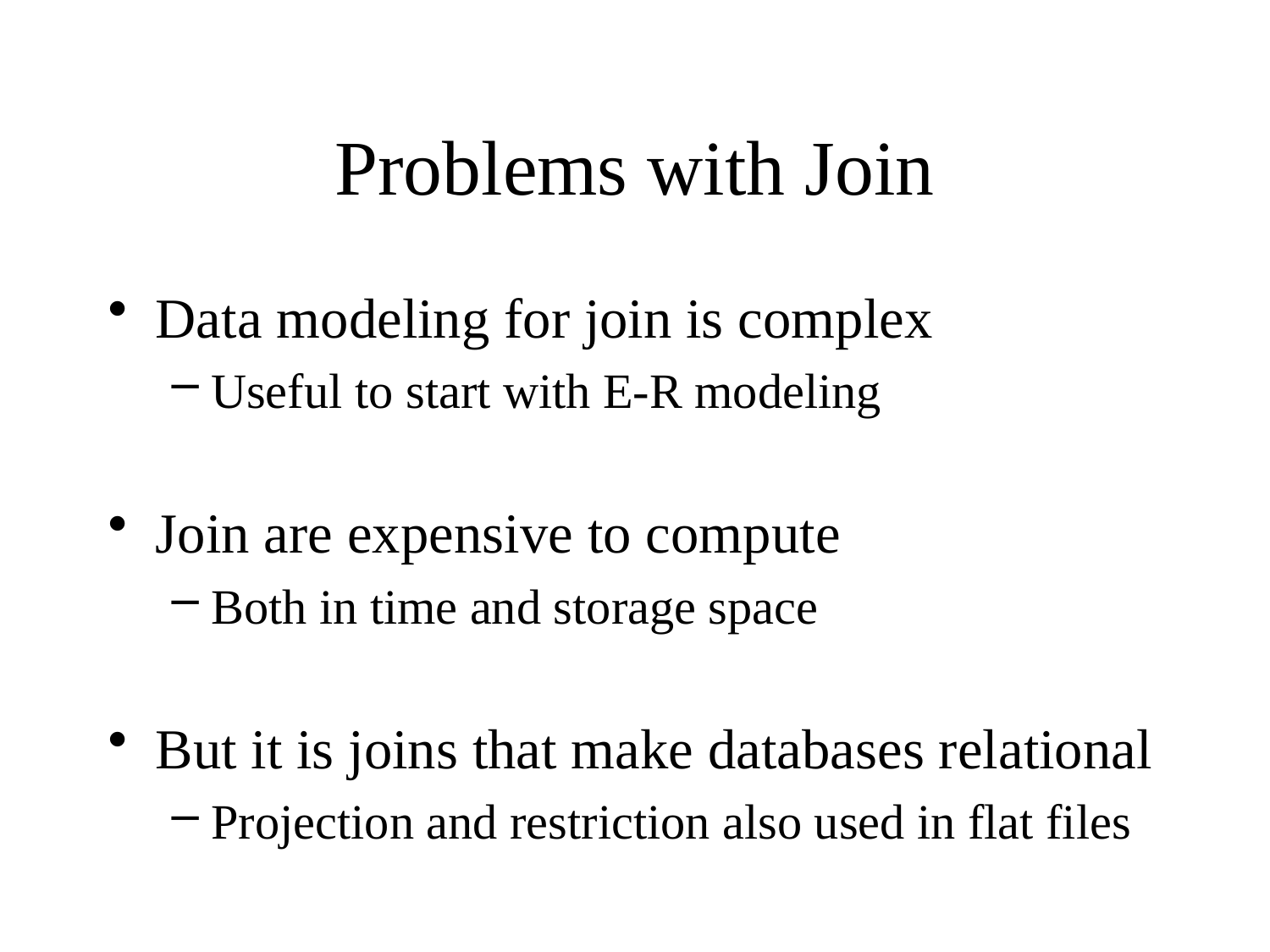

# Problems with Join
Data modeling for join is complex
Useful to start with E-R modeling

Join are expensive to compute
Both in time and storage space

But it is joins that make databases relational
Projection and restriction also used in flat files